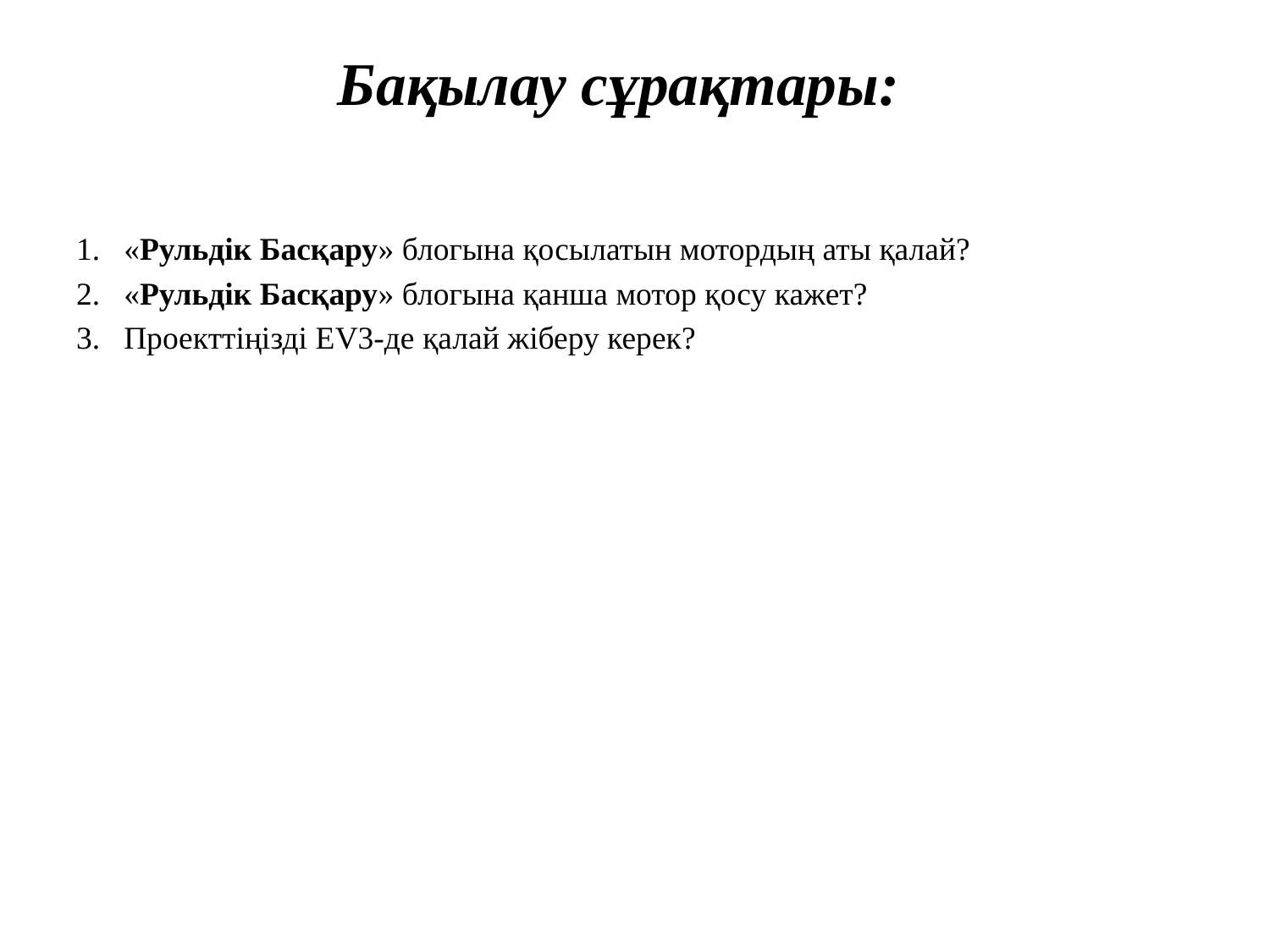

# Бақылау сұрақтары:
«Рульдік Басқару» блогына қосылатын мотордың аты қалай?
«Рульдік Басқару» блогына қанша мотор қосу кажет?
Проекттіңізді EV3-де қалай жіберу керек?